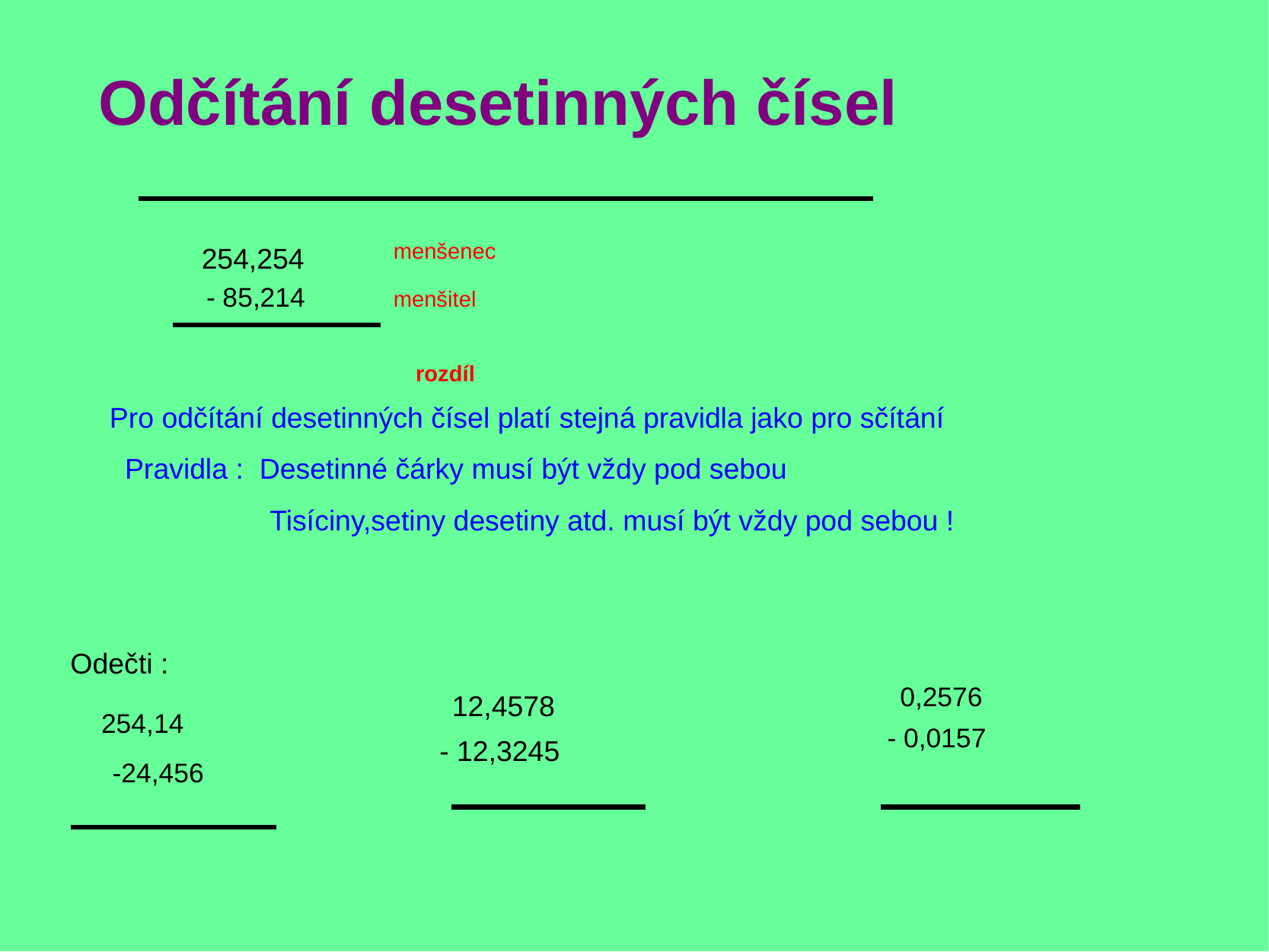

# Odčítání desetinných čísel
menšenec
254,254
- 85,214
menšitel
rozdíl
Pro odčítání desetinných čísel platí stejná pravidla jako pro sčítání
Pravidla :  Desetinné čárky musí být vždy pod sebou
Tisíciny,setiny desetiny atd. musí být vždy pod sebou !
Odečti :
0,2576
12,4578
254,14
- 0,0157
- 12,3245
-24,456